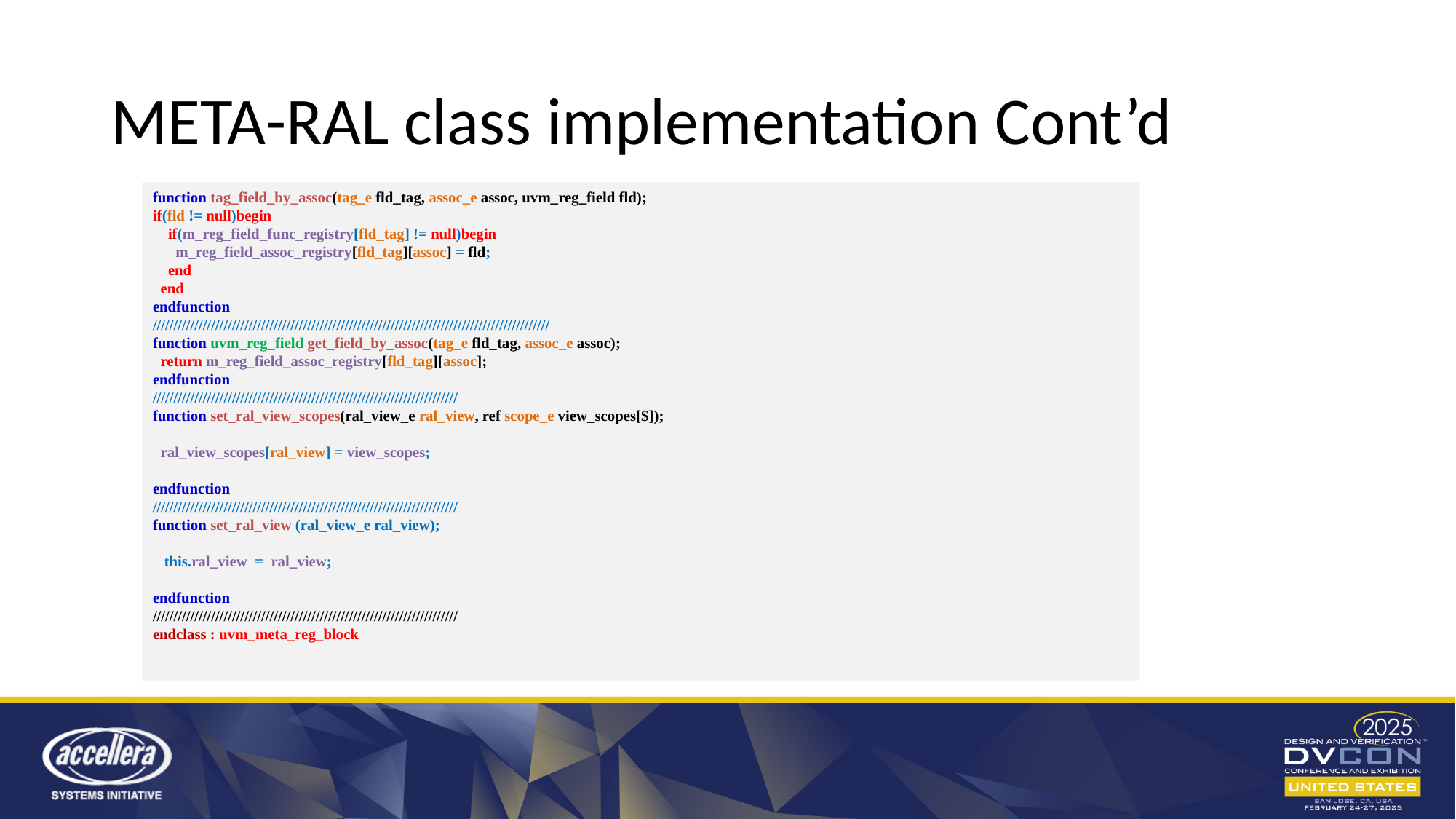

# META-RAL class implementation Cont’d
function tag_field_by_assoc(tag_e fld_tag, assoc_e assoc, uvm_reg_field fld);
if(fld != null)begin
    if(m_reg_field_func_registry[fld_tag] != null)begin
      m_reg_field_assoc_registry[fld_tag][assoc] = fld;
    end
  end
endfunction
///////////////////////////////////////////////////////////////////////////////////////////////
function uvm_reg_field get_field_by_assoc(tag_e fld_tag, assoc_e assoc);
  return m_reg_field_assoc_registry[fld_tag][assoc];
endfunction
/////////////////////////////////////////////////////////////////////////
function set_ral_view_scopes(ral_view_e ral_view, ref scope_e view_scopes[$]);

  ral_view_scopes[ral_view] = view_scopes;

endfunction
/////////////////////////////////////////////////////////////////////////
function set_ral_view (ral_view_e ral_view);

   this.ral_view  =  ral_view;

endfunction
/////////////////////////////////////////////////////////////////////////
endclass : uvm_meta_reg_block